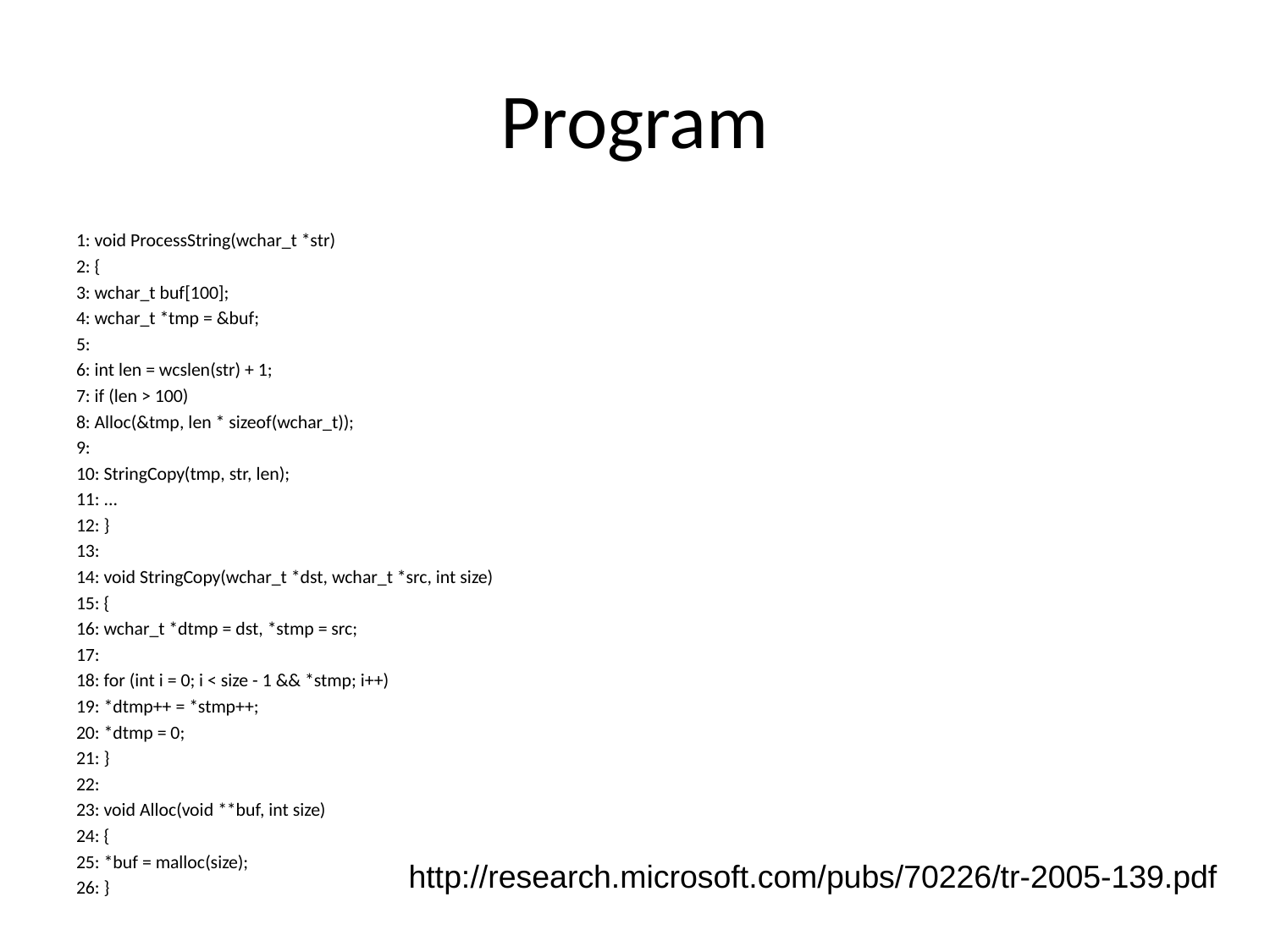

# Program
1: void ProcessString(wchar_t *str)
2: {
3: wchar_t buf[100];
4: wchar_t *tmp = &buf;
5:
6: int len = wcslen(str) + 1;
7: if (len > 100)
8: Alloc(&tmp, len * sizeof(wchar_t));
9:
10: StringCopy(tmp, str, len);
11: ...
12: }
13:
14: void StringCopy(wchar_t *dst, wchar_t *src, int size)
15: {
16: wchar_t *dtmp = dst, *stmp = src;
17:
18: for (int i = 0; i < size - 1 && *stmp; i++)
19: *dtmp++ = *stmp++;
20: *dtmp = 0;
21: }
22:
23: void Alloc(void **buf, int size)
24: {
25: *buf = malloc(size);
26: }
http://research.microsoft.com/pubs/70226/tr-2005-139.pdf